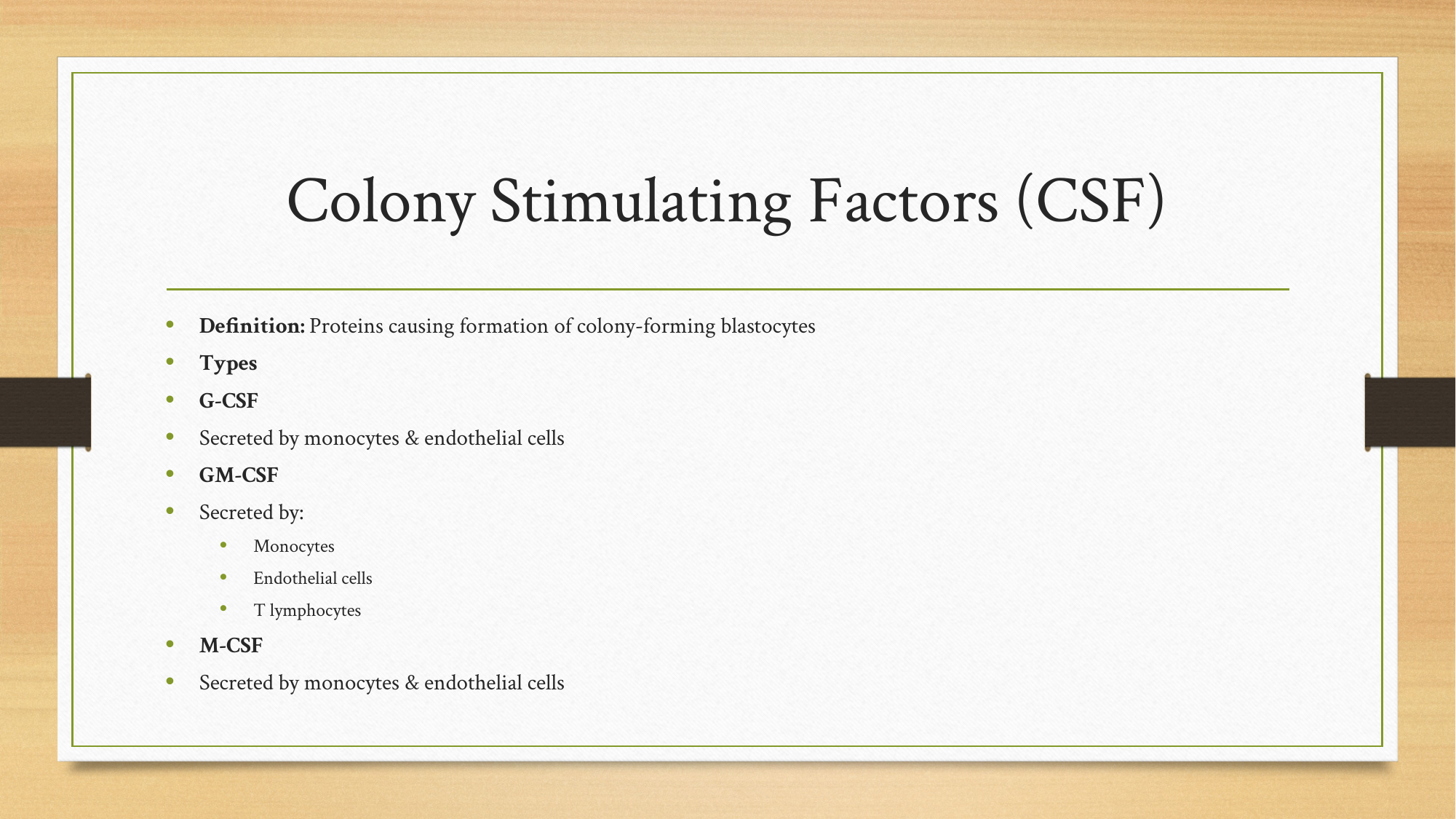

# Colony Stimulating Factors (CSF)
Definition: Proteins causing formation of colony-forming blastocytes
Types
G-CSF
Secreted by monocytes & endothelial cells
GM-CSF
Secreted by:
Monocytes
Endothelial cells
T lymphocytes
M-CSF
Secreted by monocytes & endothelial cells